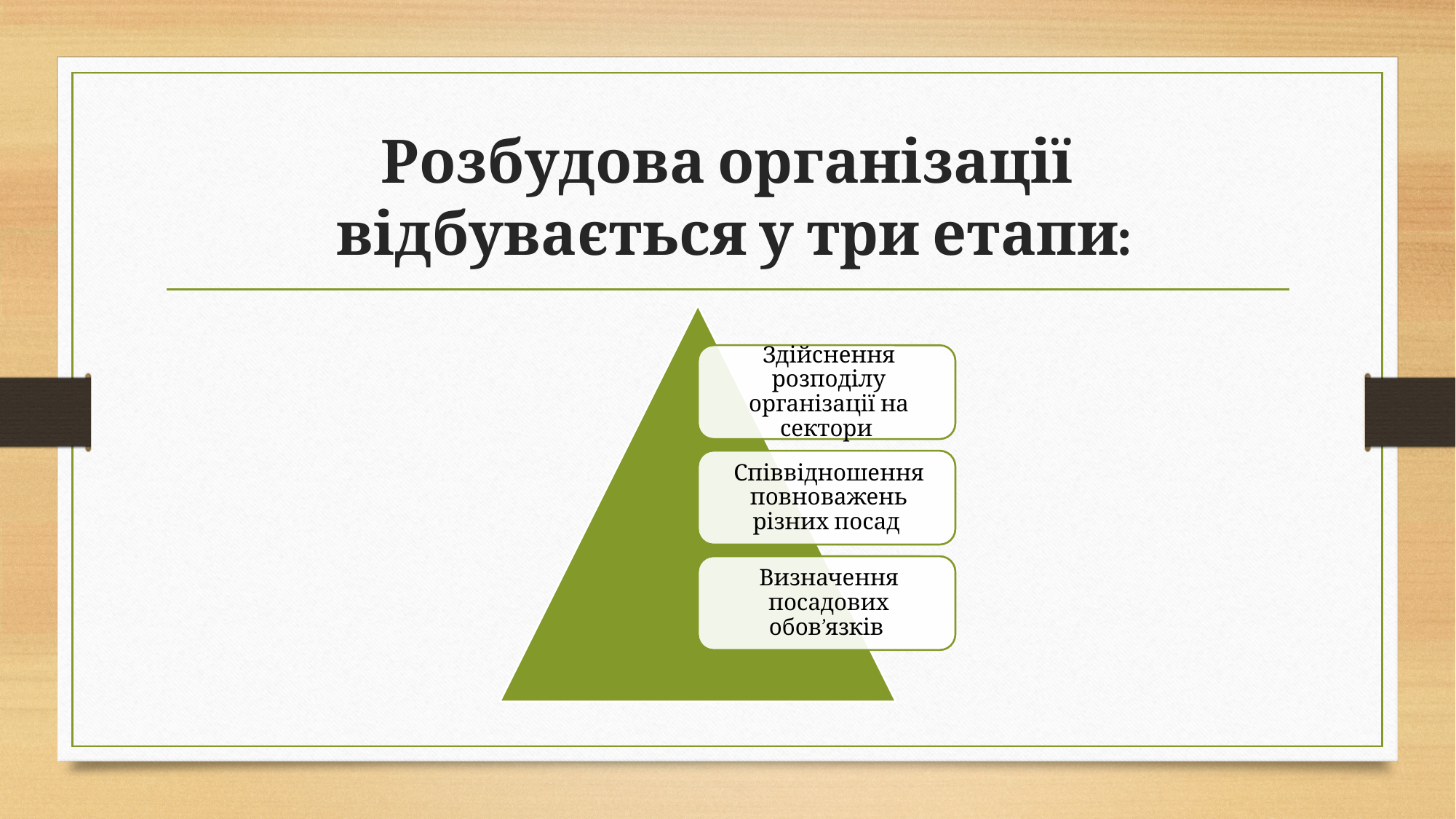

# Розбудова організації відбувається у три етапи:
Здійснення розподілу організації на сектори
Співвідношення повноважень різних посад
Визначення посадових обов’язків